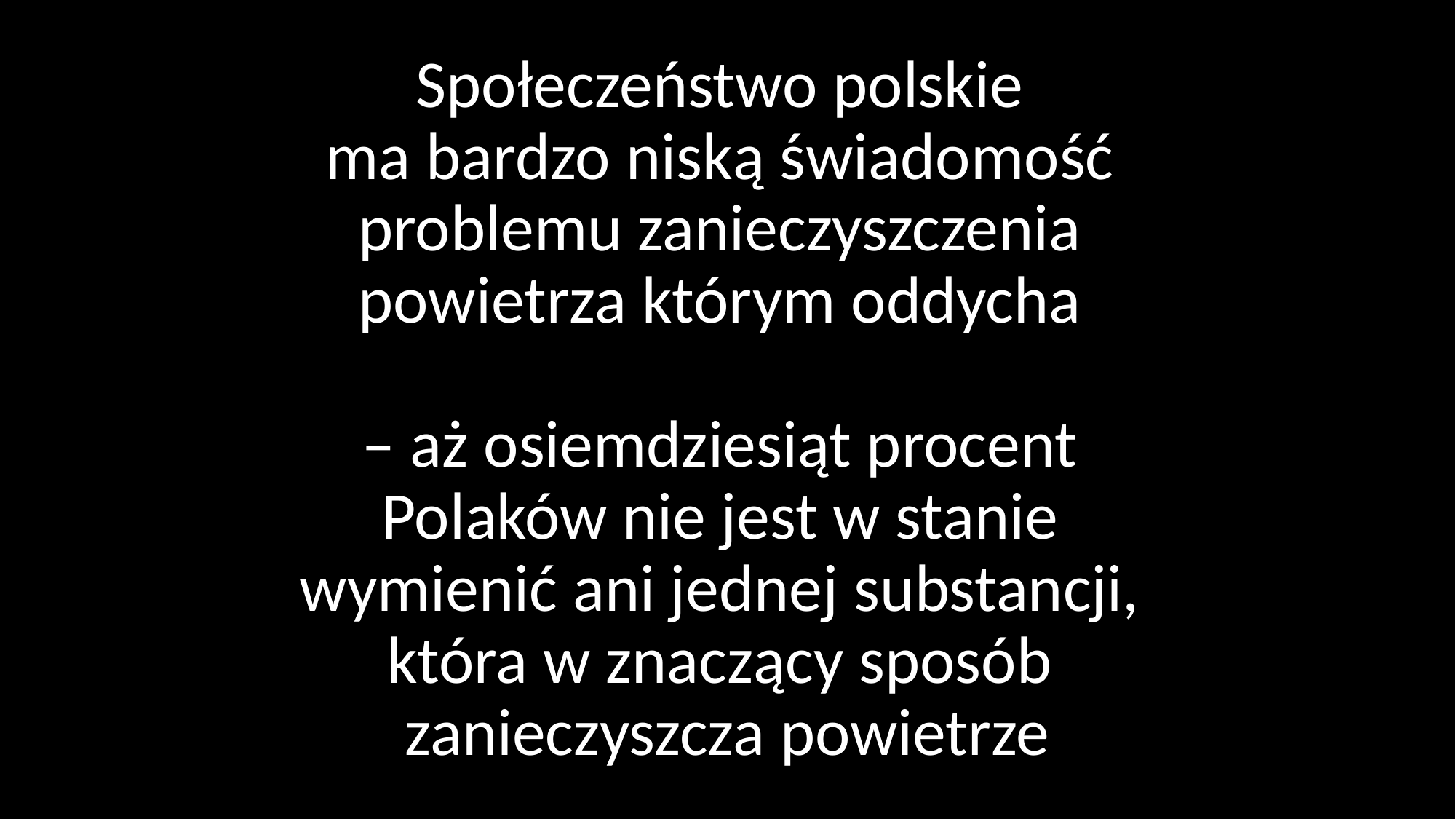

# Społeczeństwo polskie ma bardzo niską świadomość problemu zanieczyszczenia powietrza którym oddycha – aż osiemdziesiąt procent Polaków nie jest w stanie wymienić ani jednej substancji, która w znaczący sposób zanieczyszcza powietrze